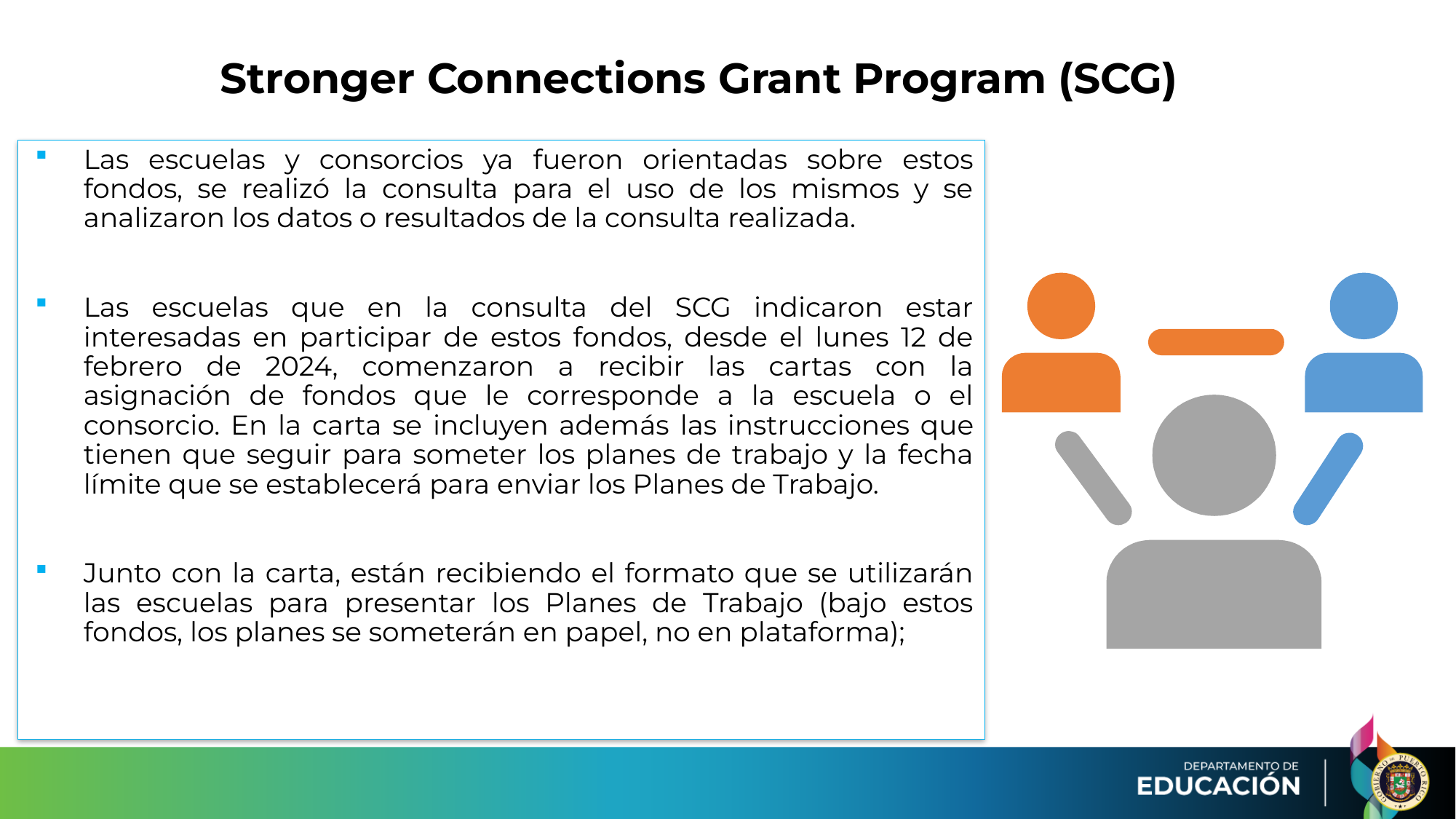

# Stronger Connections Grant Program (SCG)
Las escuelas y consorcios ya fueron orientadas sobre estos fondos, se realizó la consulta para el uso de los mismos y se analizaron los datos o resultados de la consulta realizada.

Las escuelas que en la consulta del SCG indicaron estar interesadas en participar de estos fondos, desde el lunes 12 de febrero de 2024, comenzaron a recibir las cartas con la asignación de fondos que le corresponde a la escuela o el consorcio. En la carta se incluyen además las instrucciones que tienen que seguir para someter los planes de trabajo y la fecha límite que se establecerá para enviar los Planes de Trabajo.

Junto con la carta, están recibiendo el formato que se utilizarán las escuelas para presentar los Planes de Trabajo (bajo estos fondos, los planes se someterán en papel, no en plataforma);